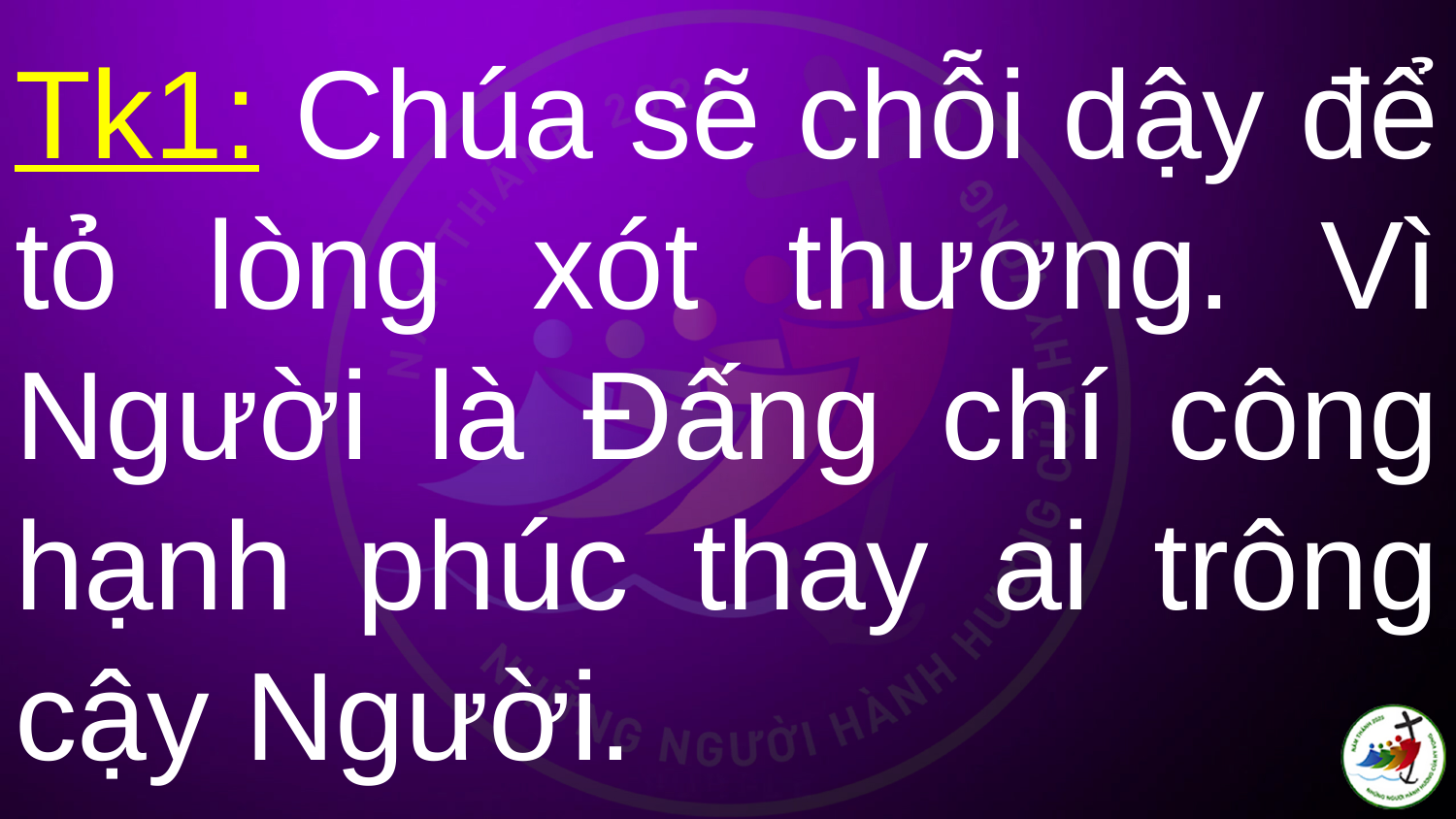

# Tk1: Chúa sẽ chỗi dậy để tỏ lòng xót thương. Vì Người là Đấng chí công hạnh phúc thay ai trông cậy Người.